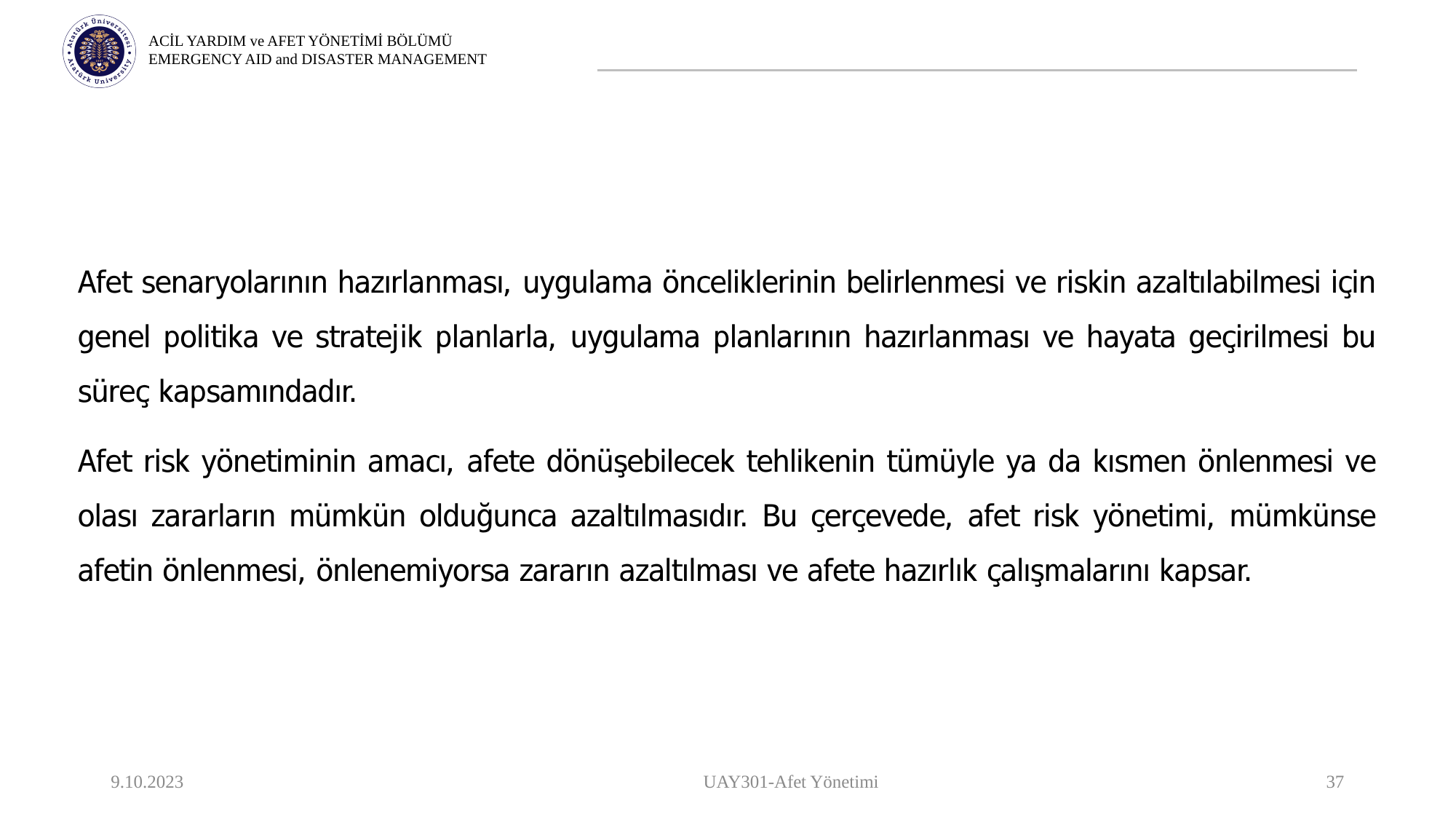

Afet senaryolarının hazırlanması, uygulama önceliklerinin belirlenmesi ve riskin azaltılabilmesi için genel politika ve stratejik planlarla, uygulama planlarının hazırlanması ve hayata geçirilmesi bu süreç kapsamındadır.
Afet risk yönetiminin amacı, afete dönüşebilecek tehlikenin tümüyle ya da kısmen önlenmesi ve olası zararların mümkün olduğunca azaltılmasıdır. Bu çerçevede, afet risk yönetimi, mümkünse afetin önlenmesi, önlenemiyorsa zararın azaltılması ve afete hazırlık çalışmalarını kapsar.
9.10.2023
UAY301-Afet Yönetimi
37